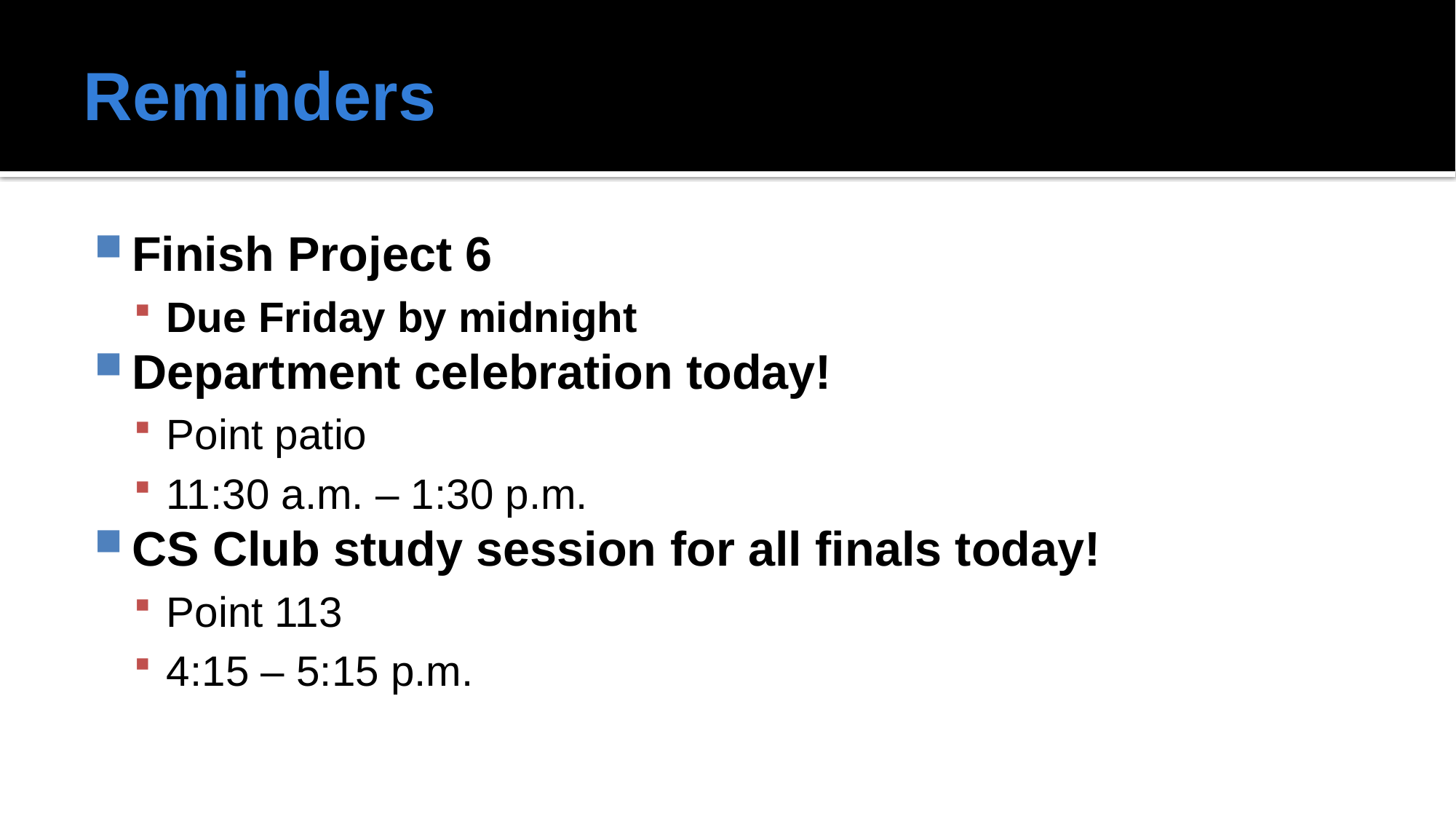

# Reminders
Finish Project 6
Due Friday by midnight
Department celebration today!
Point patio
11:30 a.m. – 1:30 p.m.
CS Club study session for all finals today!
Point 113
4:15 – 5:15 p.m.